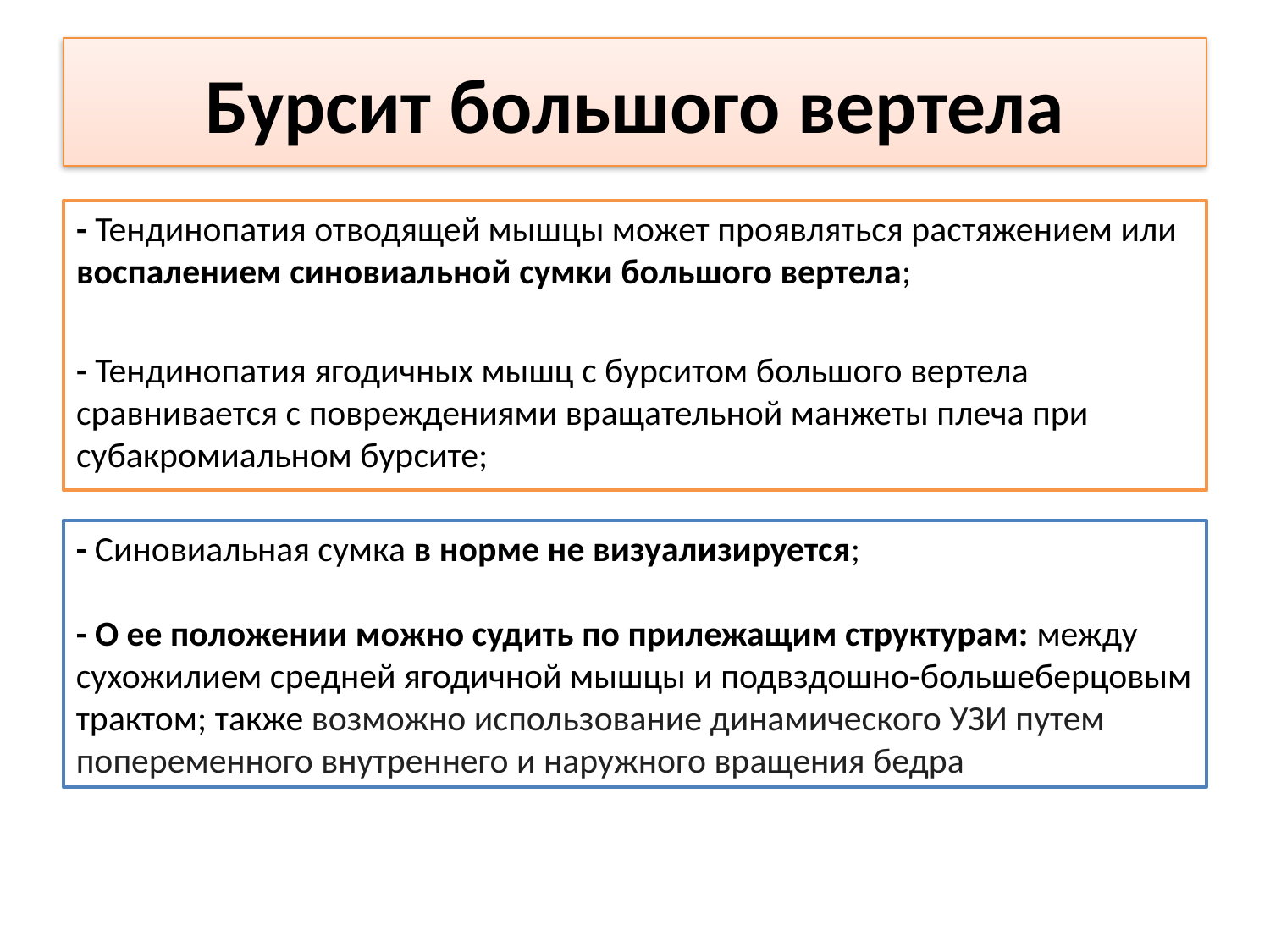

# Бурсит большого вертела
- Тендинопатия отводящей мышцы может проявляться растяжением или воспалением синовиальной сумки большого вертела;

- Тендинопатия ягодичных мышц с бурситом большого вертела сравнивается с повреждениями вращательной манжеты плеча при субакромиальном бурсите;
- Синовиальная сумка в норме не визуализируется;

- О ее положении можно судить по прилежащим структурам: между сухожилием средней ягодичной мышцы и подвздошно-большеберцовым трактом; также возможно использование динамического УЗИ путем попеременного внутреннего и наружного вращения бедра